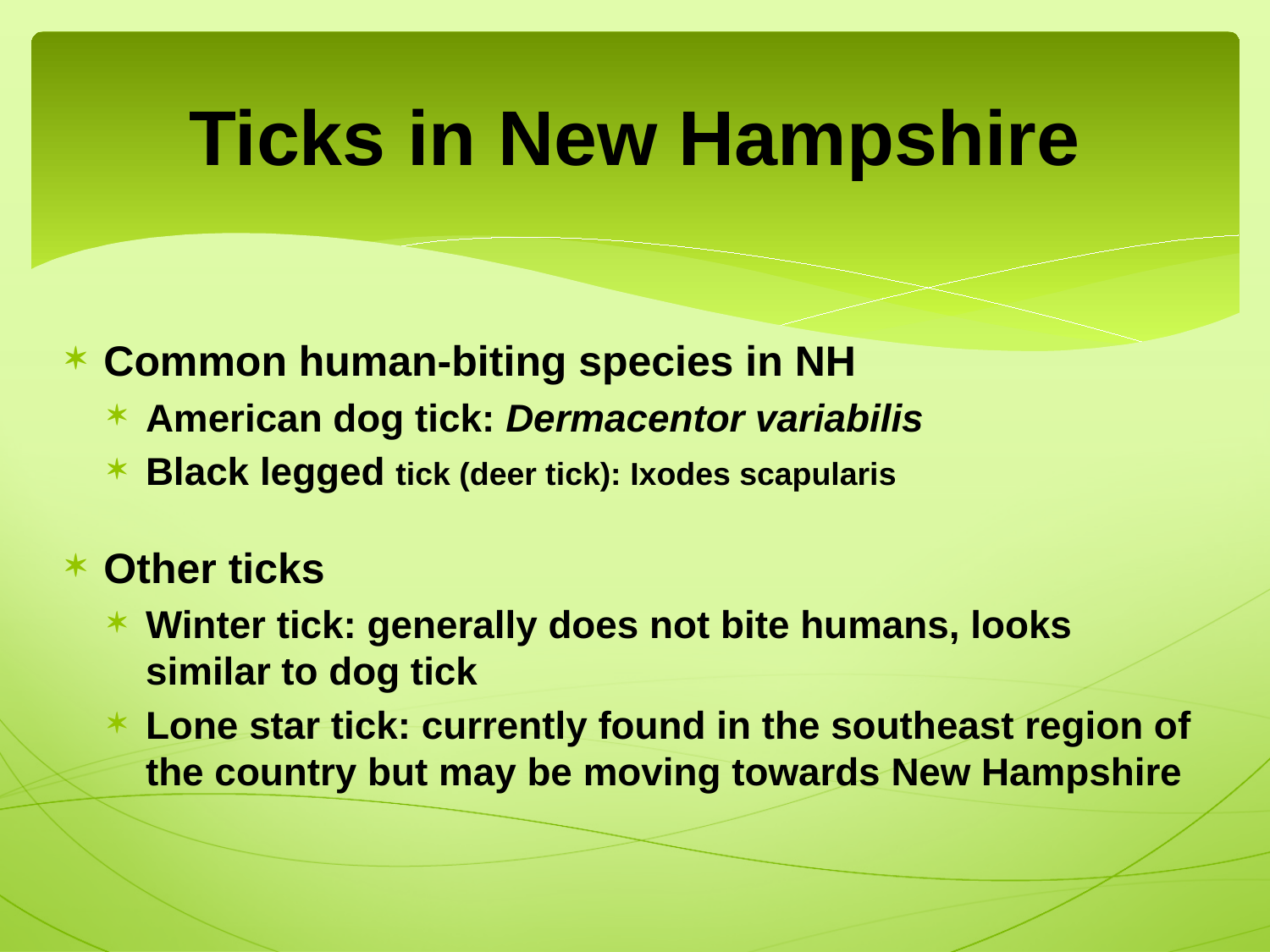

# Ticks in New Hampshire
Common human-biting species in NH
American dog tick: Dermacentor variabilis
Black legged tick (deer tick): Ixodes scapularis

Other ticks
Winter tick: generally does not bite humans, looks similar to dog tick
Lone star tick: currently found in the southeast region of the country but may be moving towards New Hampshire